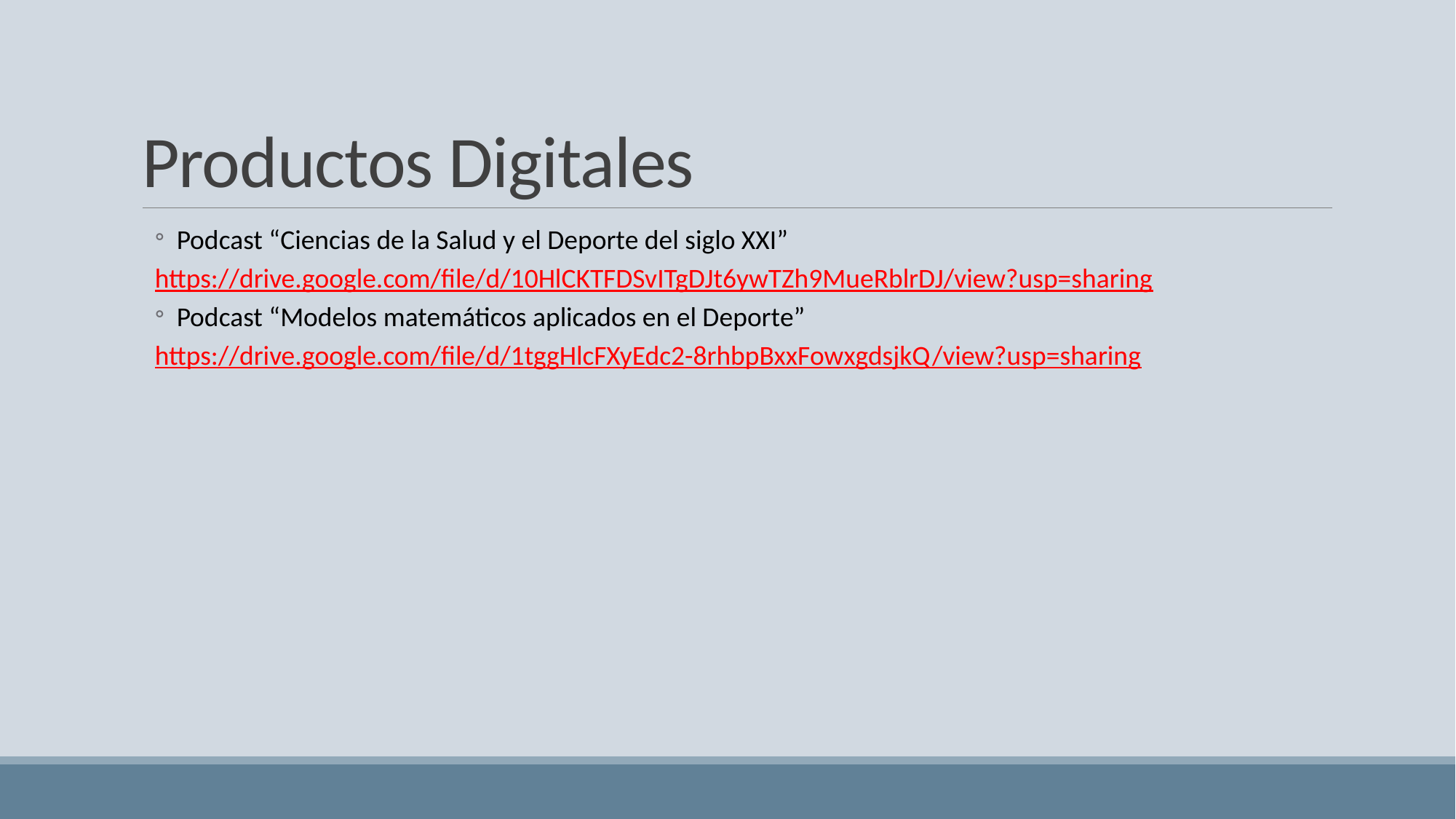

# Productos Digitales
Podcast “Ciencias de la Salud y el Deporte del siglo XXI”
https://drive.google.com/file/d/10HlCKTFDSvITgDJt6ywTZh9MueRblrDJ/view?usp=sharing
Podcast “Modelos matemáticos aplicados en el Deporte”
https://drive.google.com/file/d/1tggHlcFXyEdc2-8rhbpBxxFowxgdsjkQ/view?usp=sharing